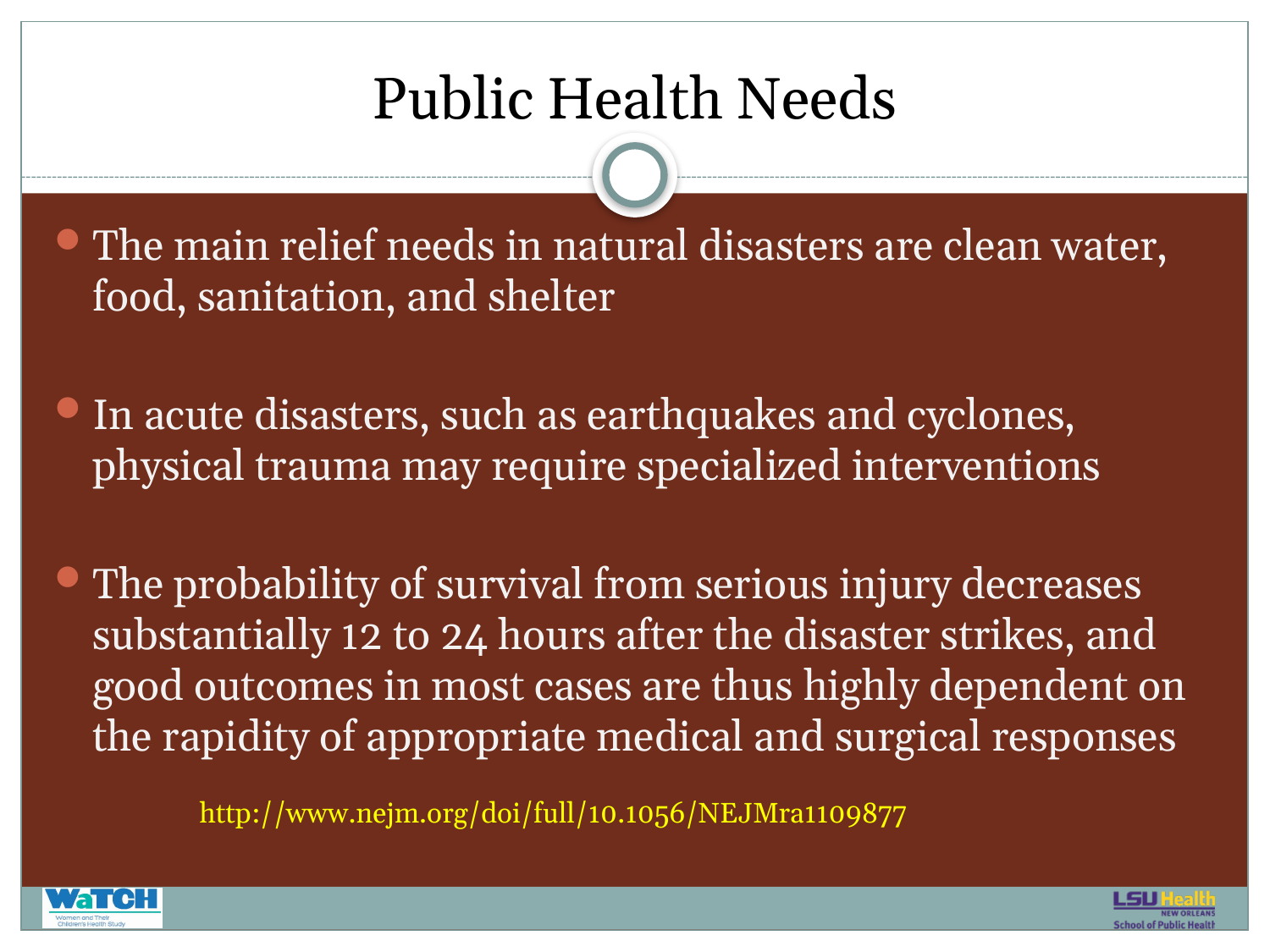

# Public Health Needs
The main relief needs in natural disasters are clean water, food, sanitation, and shelter

In acute disasters, such as earthquakes and cyclones, physical trauma may require specialized interventions

The probability of survival from serious injury decreases substantially 12 to 24 hours after the disaster strikes, and good outcomes in most cases are thus highly dependent on the rapidity of appropriate medical and surgical responses

http://www.nejm.org/doi/full/10.1056/NEJMra1109877